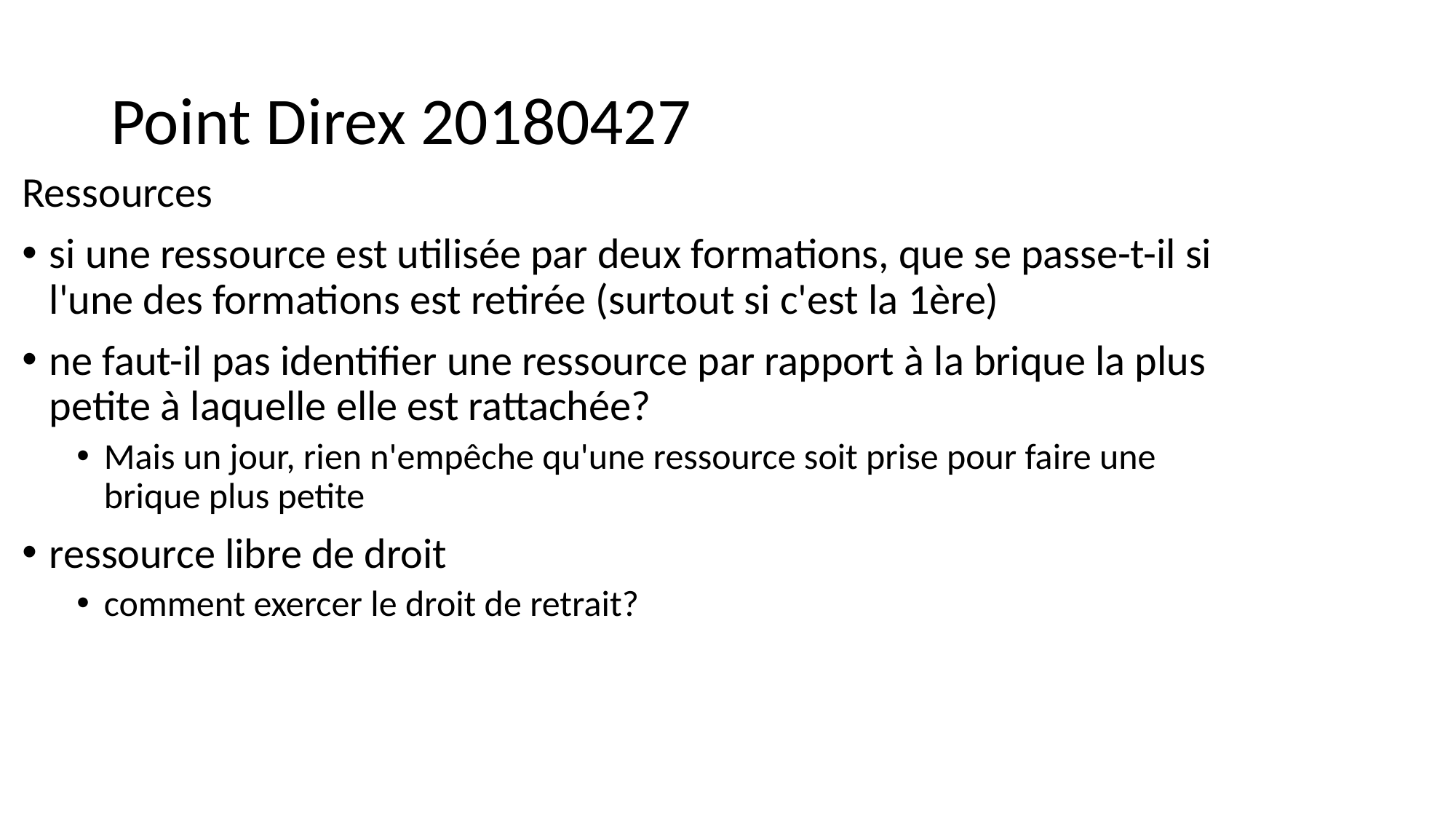

# Point Direx 20180427
Ressources
si une ressource est utilisée par deux formations, que se passe-t-il si l'une des formations est retirée (surtout si c'est la 1ère)
ne faut-il pas identifier une ressource par rapport à la brique la plus petite à laquelle elle est rattachée?
Mais un jour, rien n'empêche qu'une ressource soit prise pour faire une brique plus petite
ressource libre de droit
comment exercer le droit de retrait?